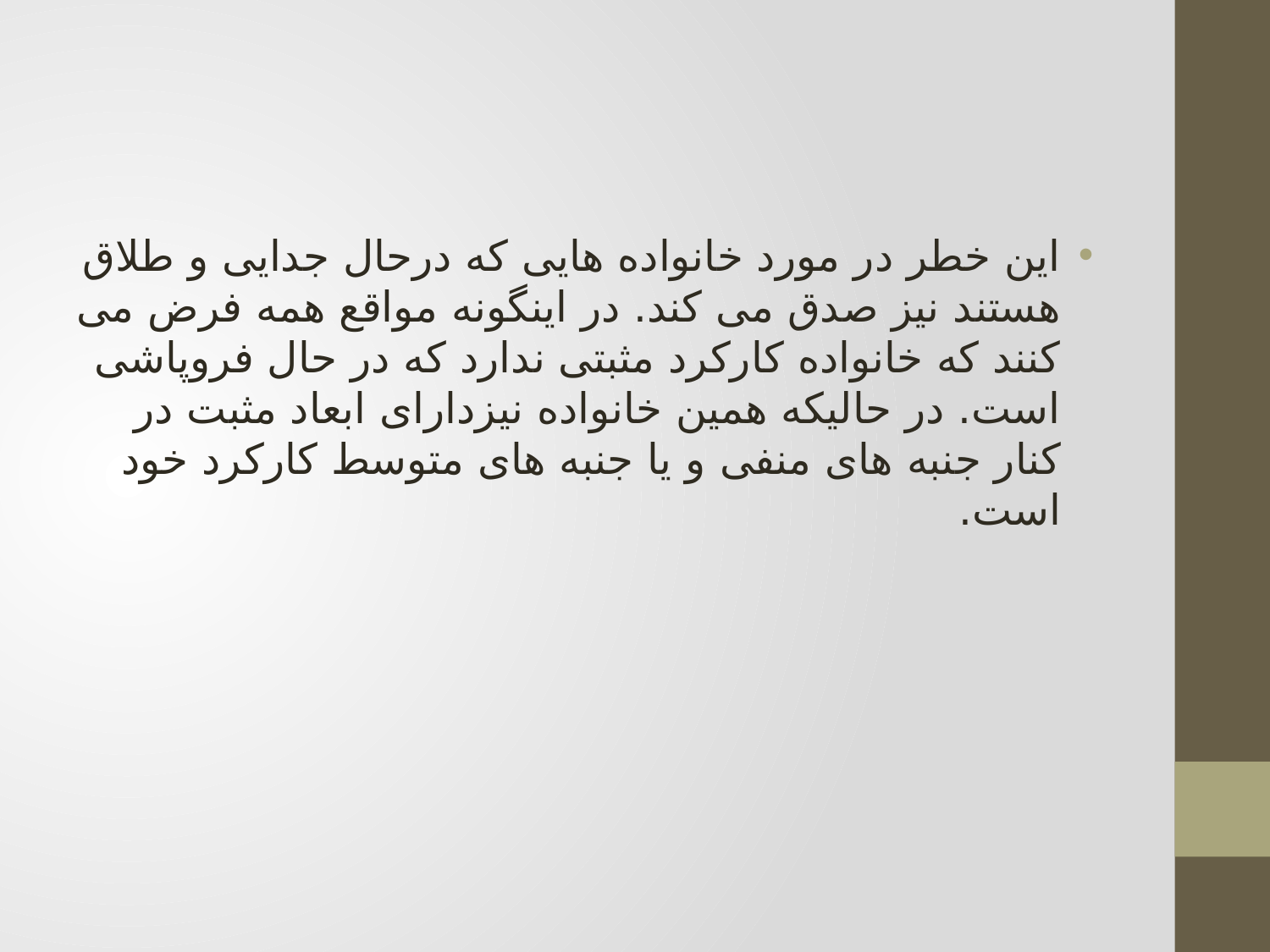

#
این خطر در مورد خانواده هایی که درحال جدایی و طلاق هستند نیز صدق می کند. در اینگونه مواقع همه فرض می کنند که خانواده کارکرد مثبتی ندارد که در حال فروپاشی است. در حالیکه همین خانواده نیزدارای ابعاد مثبت در کنار جنبه های منفی و یا جنبه های متوسط کارکرد خود است.